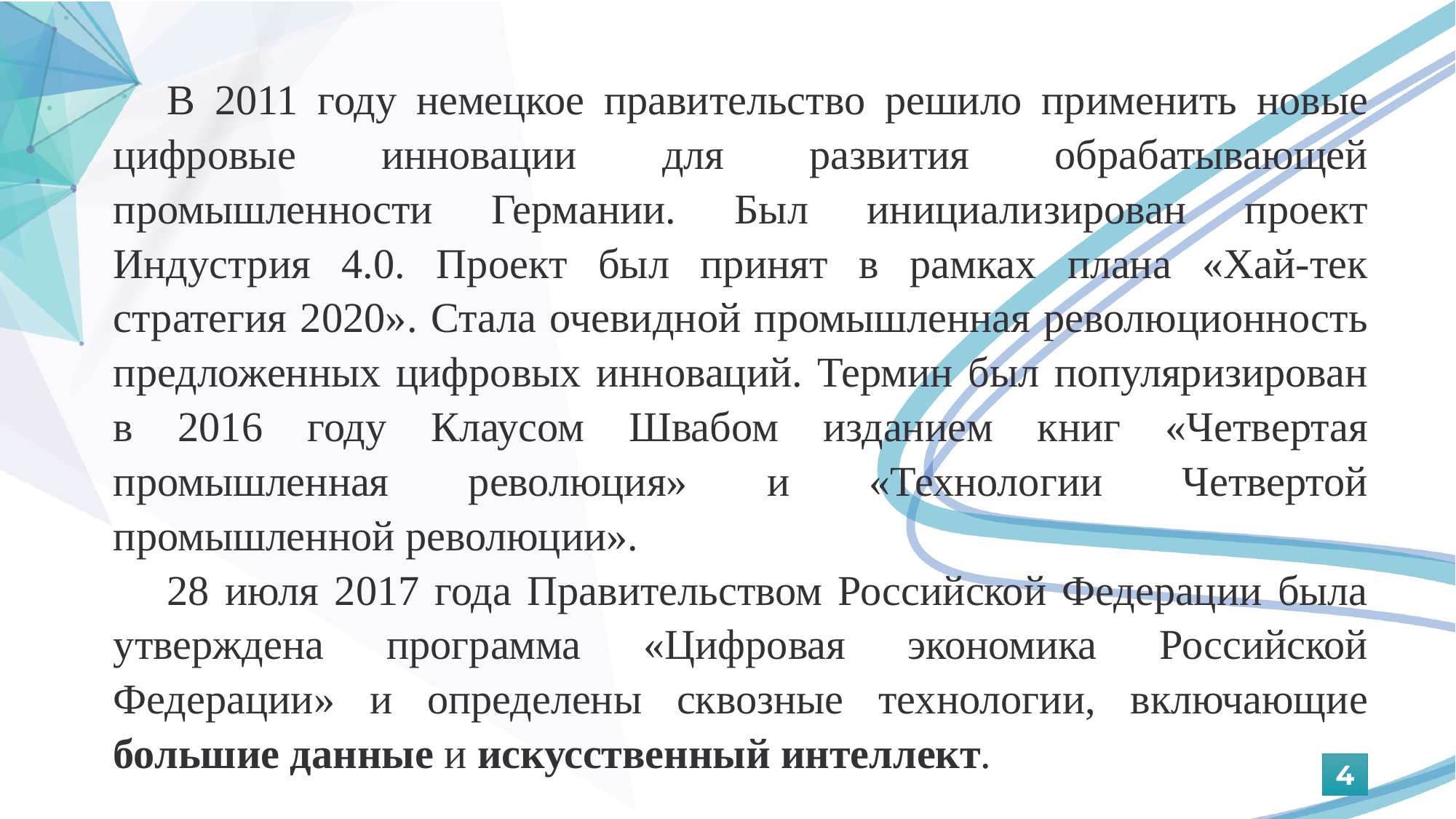

В 2011 году немецкое правительство решило применить новые цифровые инновации для развития обрабатывающей промышленности Германии. Был инициализирован проект Индустрия 4.0. Проект был принят в рамках плана «Хай-тек стратегия 2020». Стала очевидной промышленная революционность предложенных цифровых инноваций. Термин был популяризирован в 2016 году Клаусом Швабом изданием книг «Четвертая промышленная революция» и «Технологии Четвертой промышленной революции».
28 июля 2017 года Правительством Российской Федерации была утверждена программа «Цифровая экономика Российской Федерации» и определены сквозные технологии, включающие большие данные и искусственный интеллект.
4